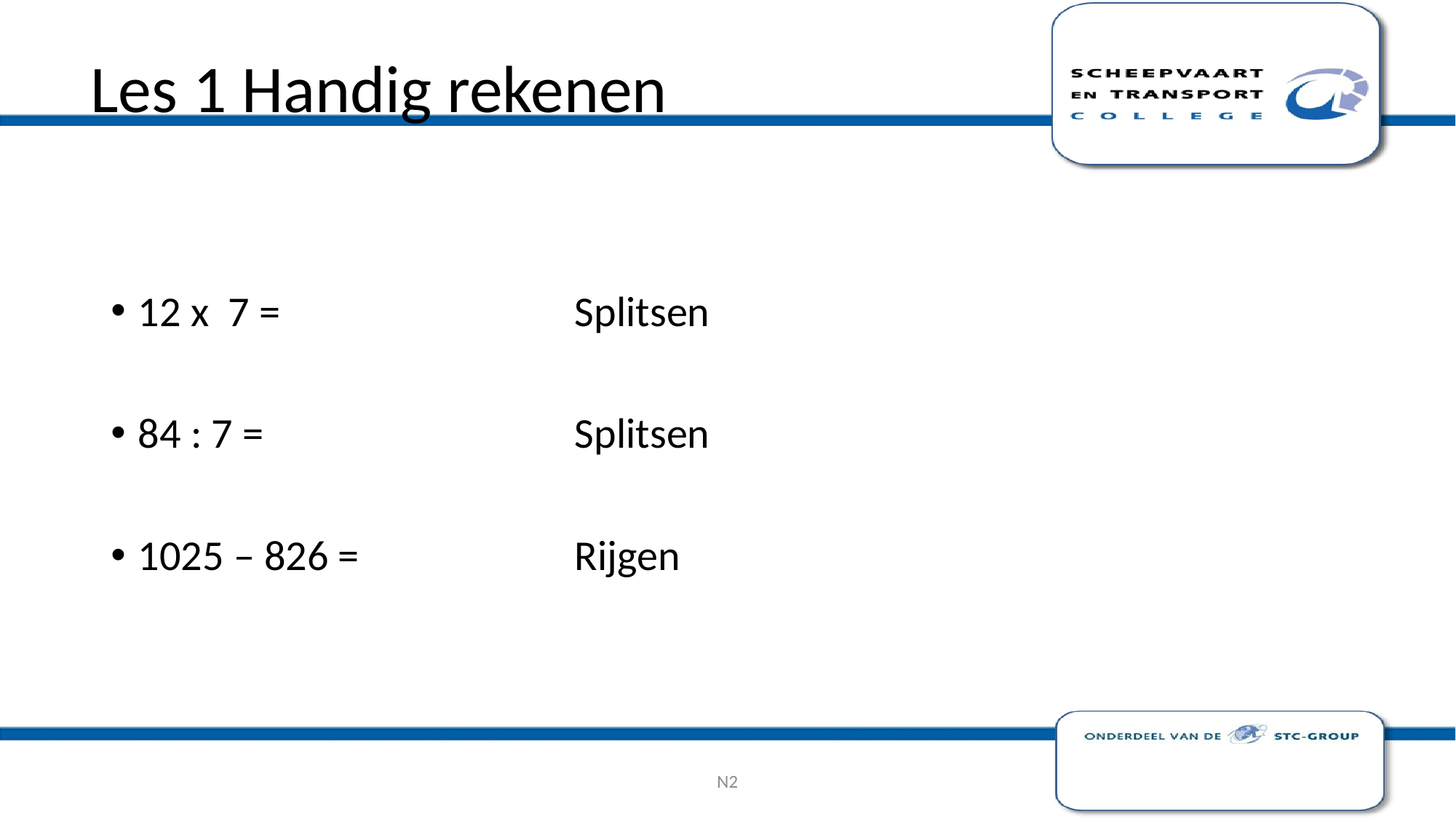

# Les 1 Handig rekenen

12 x  7 = 			Splitsen

84 : 7 =			Splitsen

1025 – 826 = 		Rijgen
N2